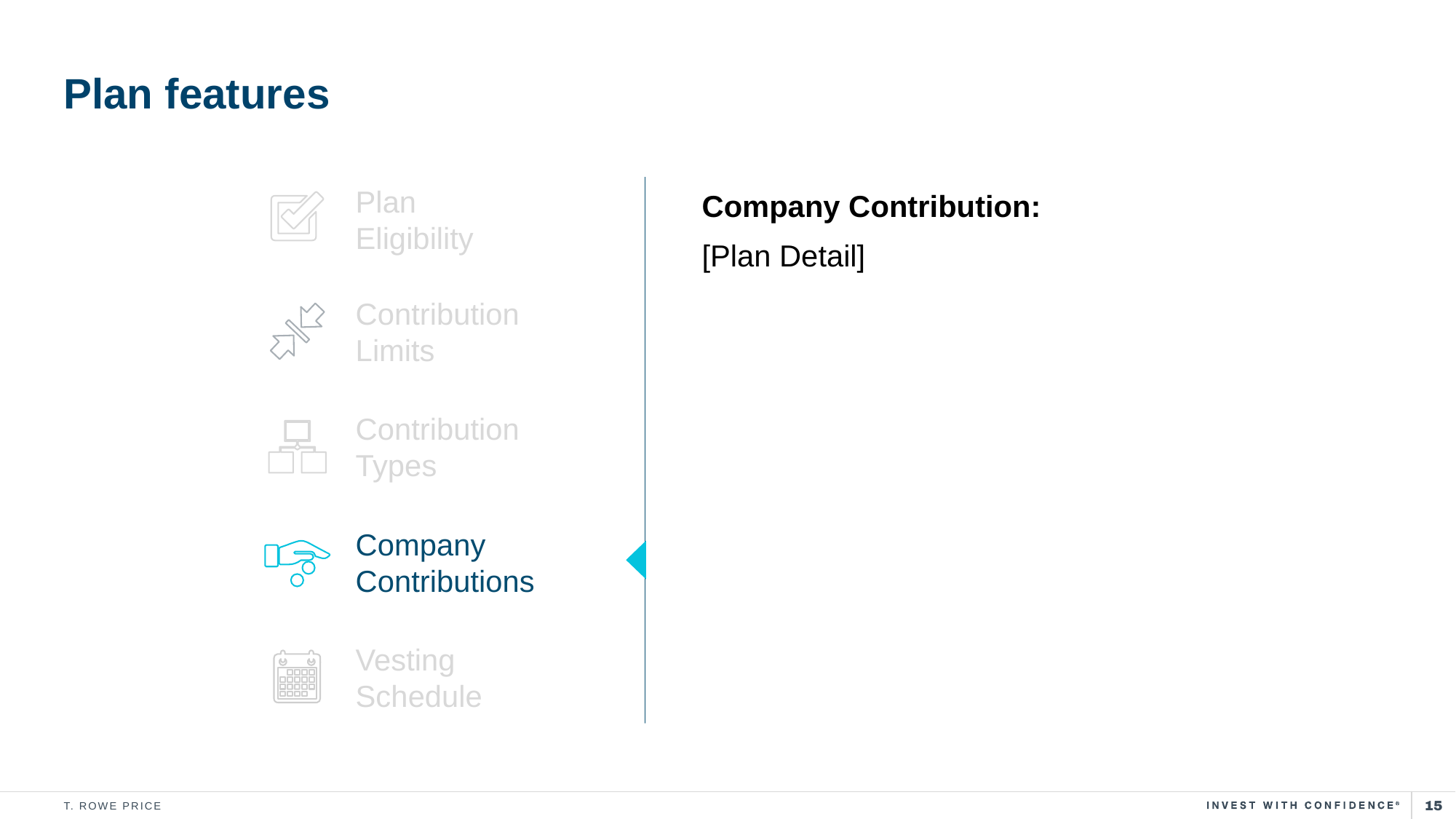

# Plan features

Plan
Eligibility
Company Contribution:
[Plan Detail]

Contribution Limits

Contribution Types

Company Contributions

Vesting Schedule